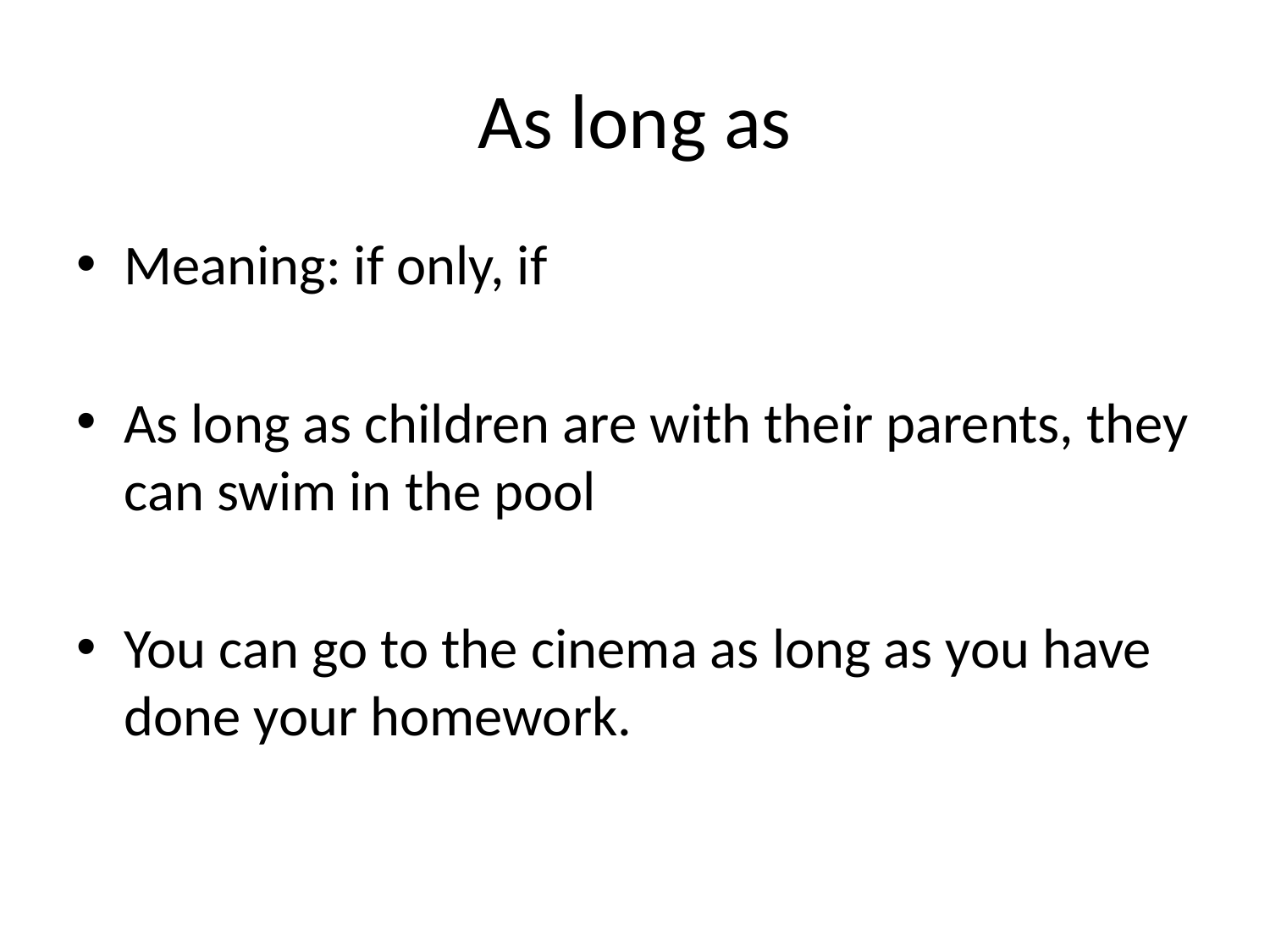

# As long as
Meaning: if only, if

As long as children are with their parents, they can swim in the pool

You can go to the cinema as long as you have done your homework.